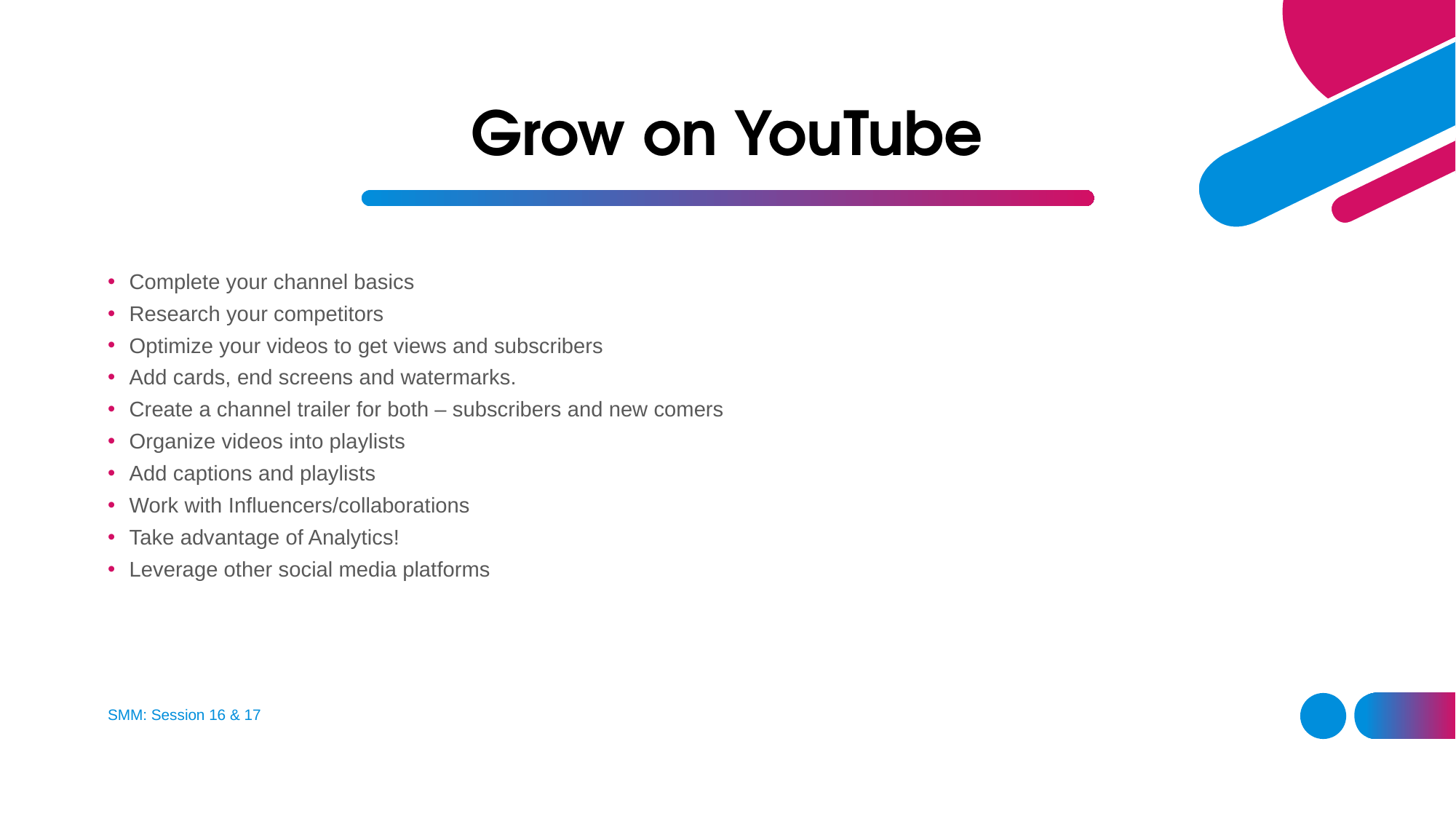

# Grow on YouTube
Complete your channel basics
Research your competitors
Optimize your videos to get views and subscribers
Add cards, end screens and watermarks.
Create a channel trailer for both – subscribers and new comers
Organize videos into playlists
Add captions and playlists
Work with Influencers/collaborations
Take advantage of Analytics!
Leverage other social media platforms

SMM: Session 16 & 17